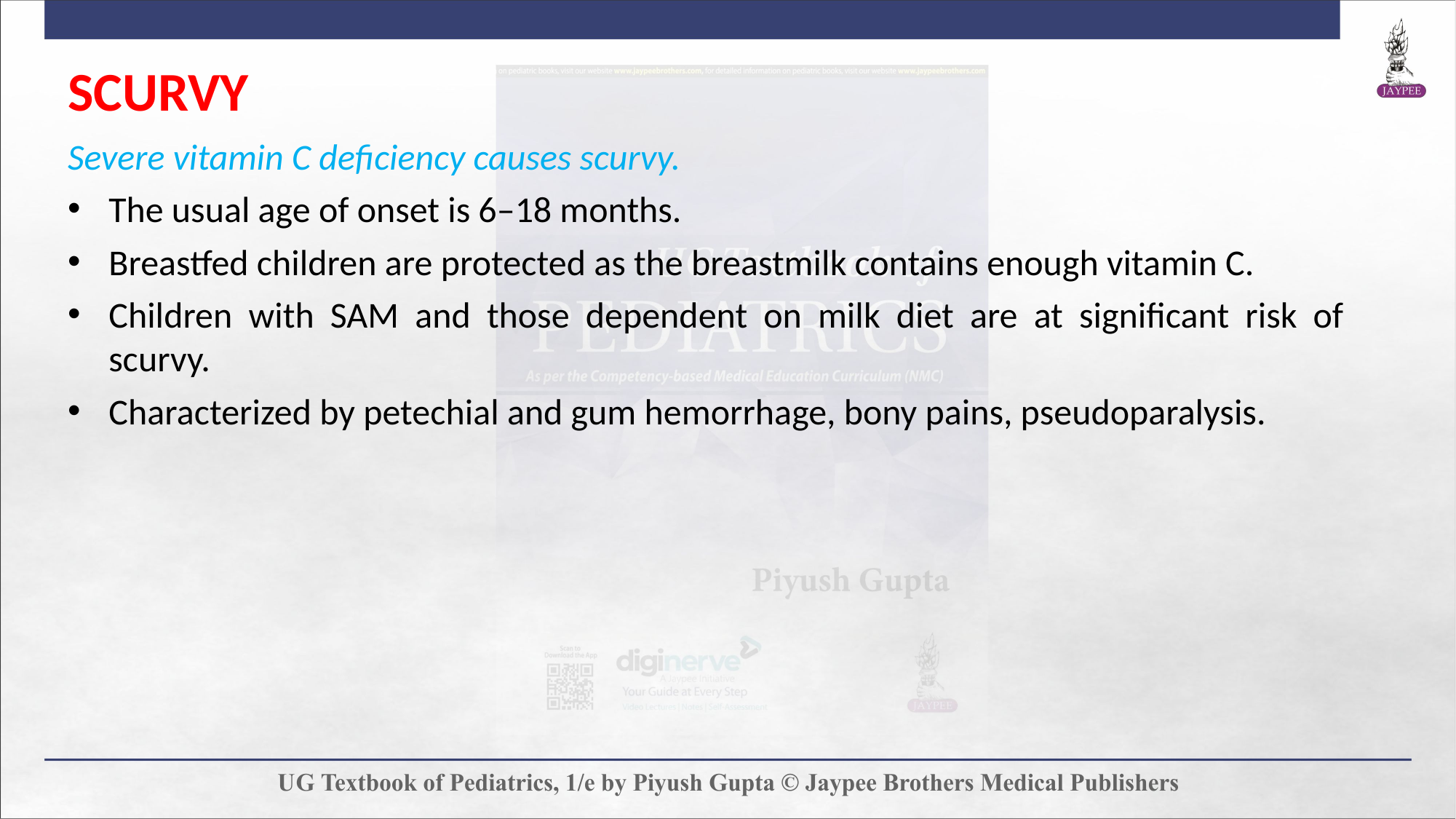

SCURVY
Severe vitamin C deficiency causes scurvy.
The usual age of onset is 6–18 months.
Breastfed children are protected as the breastmilk contains enough vitamin C.
Children with SAM and those dependent on milk diet are at significant risk of scurvy.
Characterized by petechial and gum hemorrhage, bony pains, pseudoparalysis.